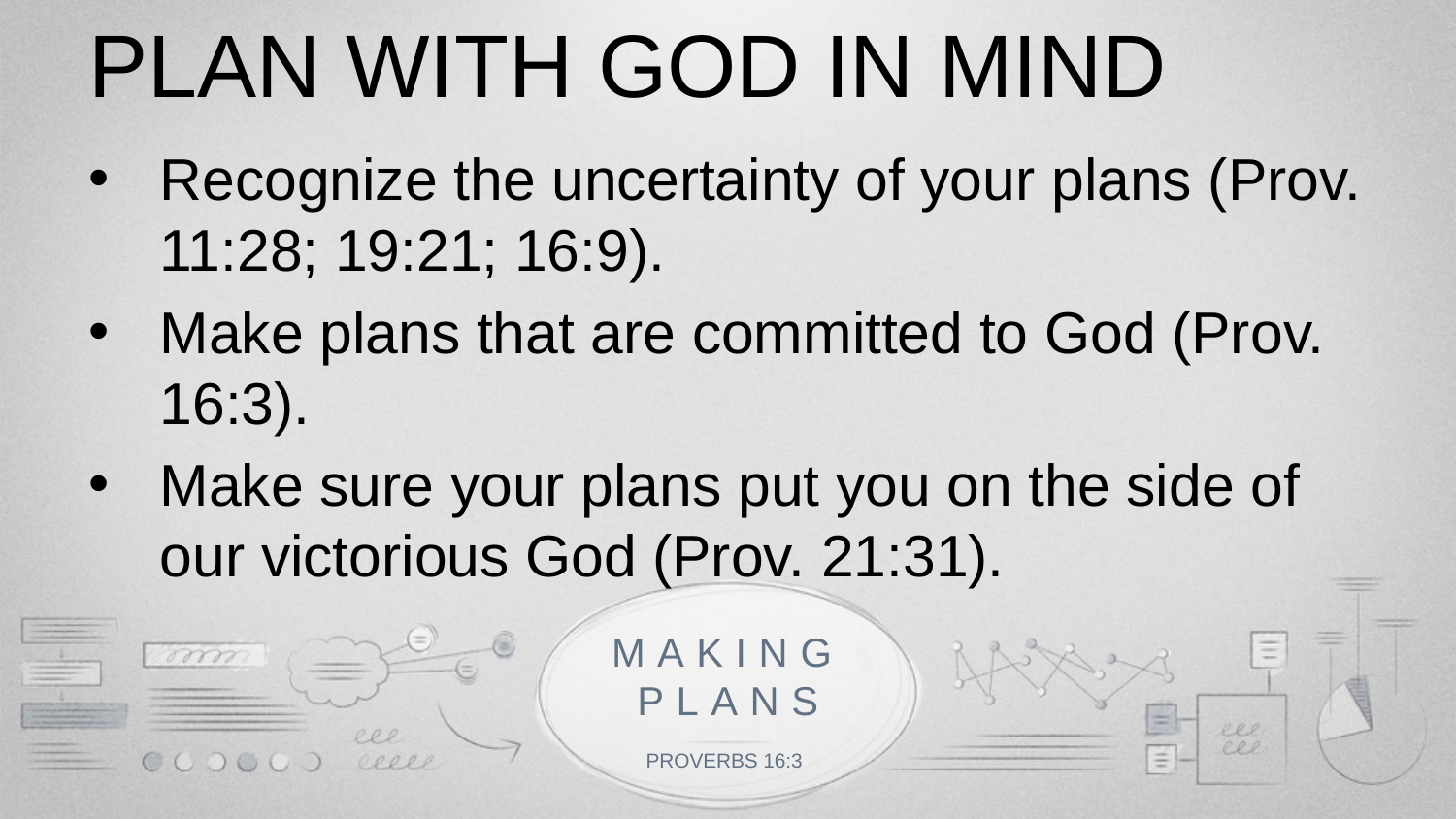

PLAN WITH GOD IN MIND
Recognize the uncertainty of your plans (Prov. 11:28; 19:21; 16:9).
Make plans that are committed to God (Prov. 16:3).
Make sure your plans put you on the side of our victorious God (Prov. 21:31).
# MAKING PLANS
PROVERBS 16:3